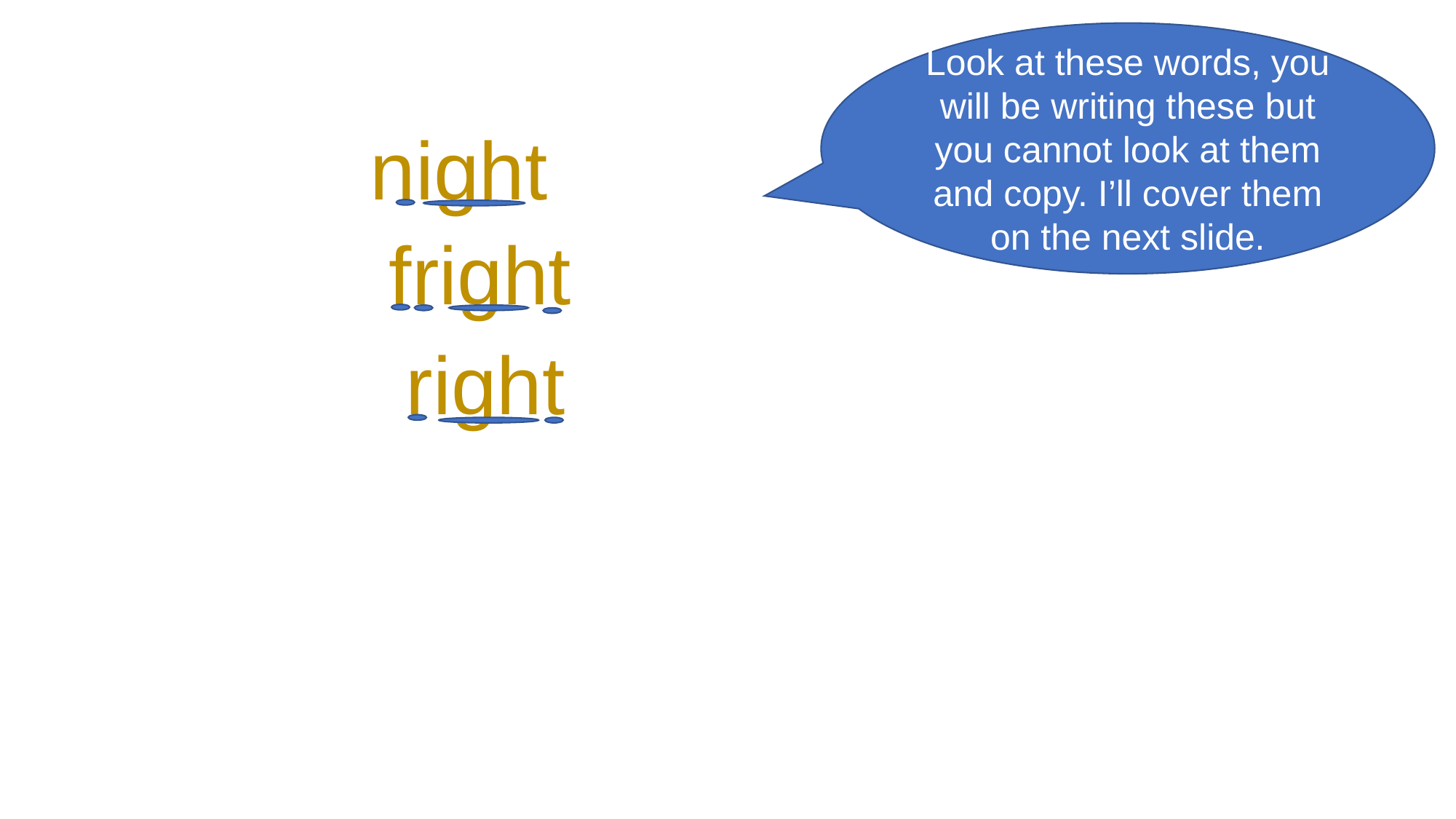

Look at these words, you will be writing these but you cannot look at them and copy. I’ll cover them on the next slide.
night

fright

right